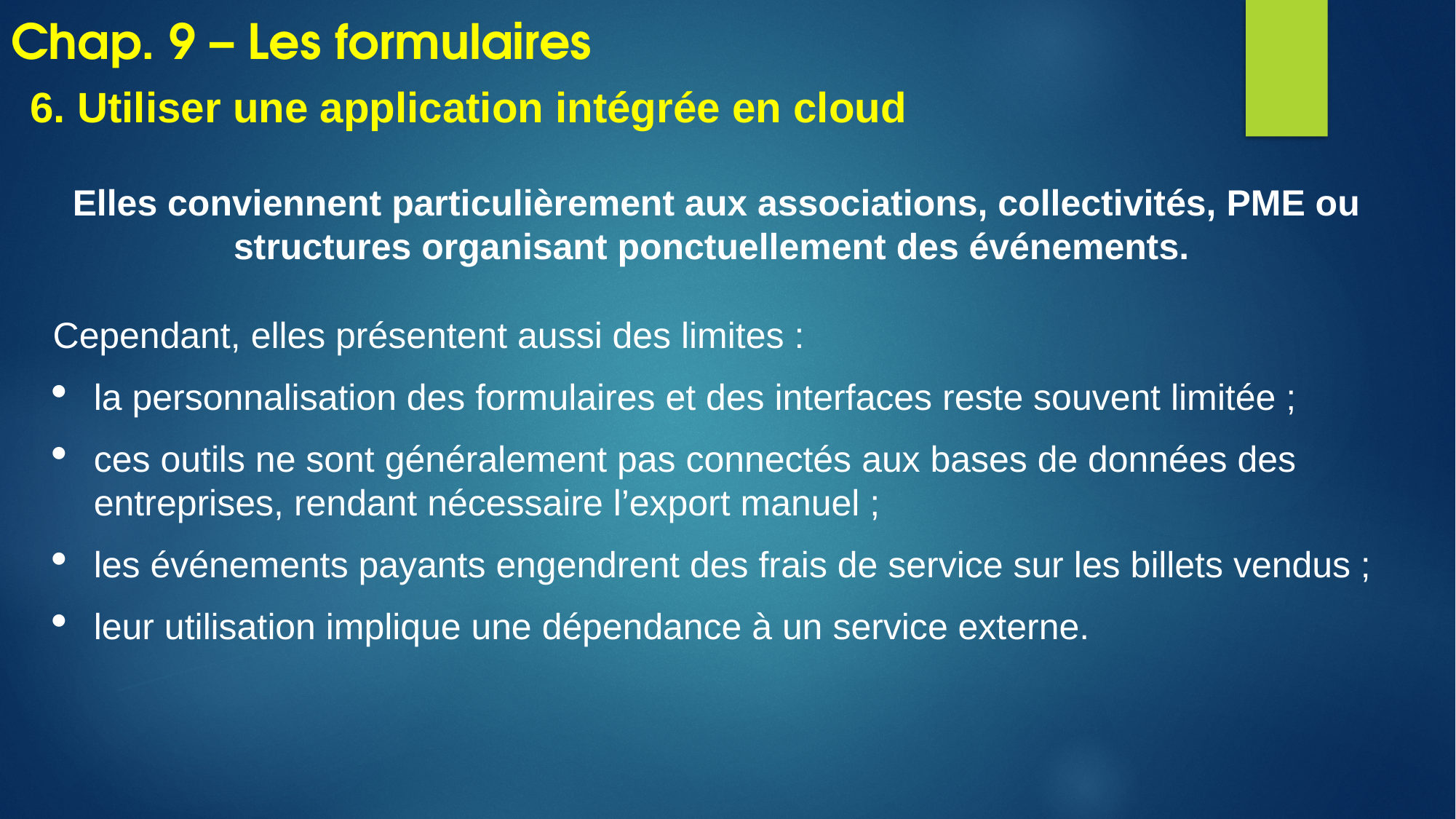

# Chap. 9 – Les formulaires
6. Utiliser une application intégrée en cloud
Elles conviennent particulièrement aux associations, collectivités, PME ou structures organisant ponctuellement des événements.
Cependant, elles présentent aussi des limites :
la personnalisation des formulaires et des interfaces reste souvent limitée ;
ces outils ne sont généralement pas connectés aux bases de données des entreprises, rendant nécessaire l’export manuel ;
les événements payants engendrent des frais de service sur les billets vendus ;
leur utilisation implique une dépendance à un service externe.